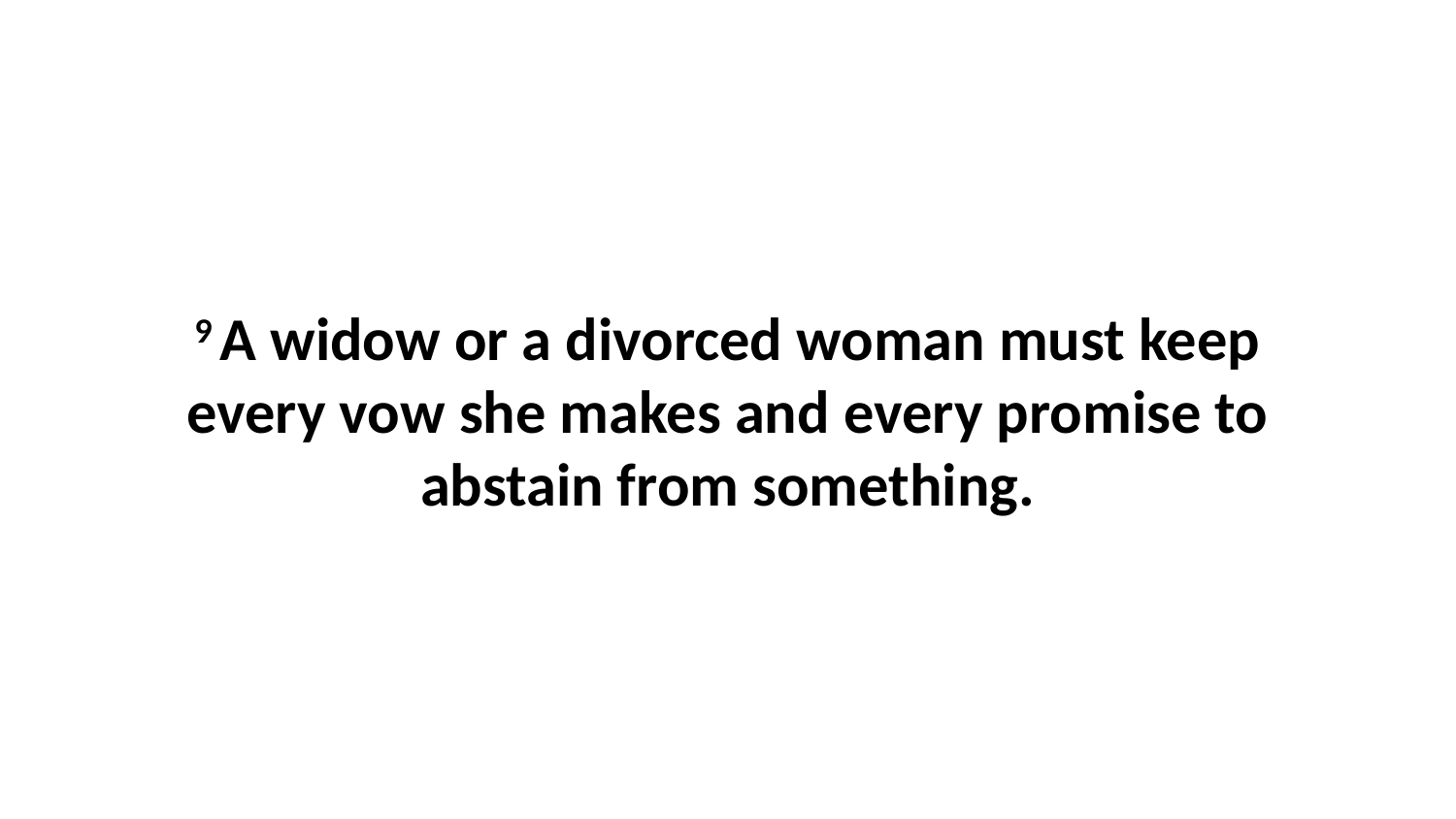

9 A widow or a divorced woman must keep every vow she makes and every promise to abstain from something.